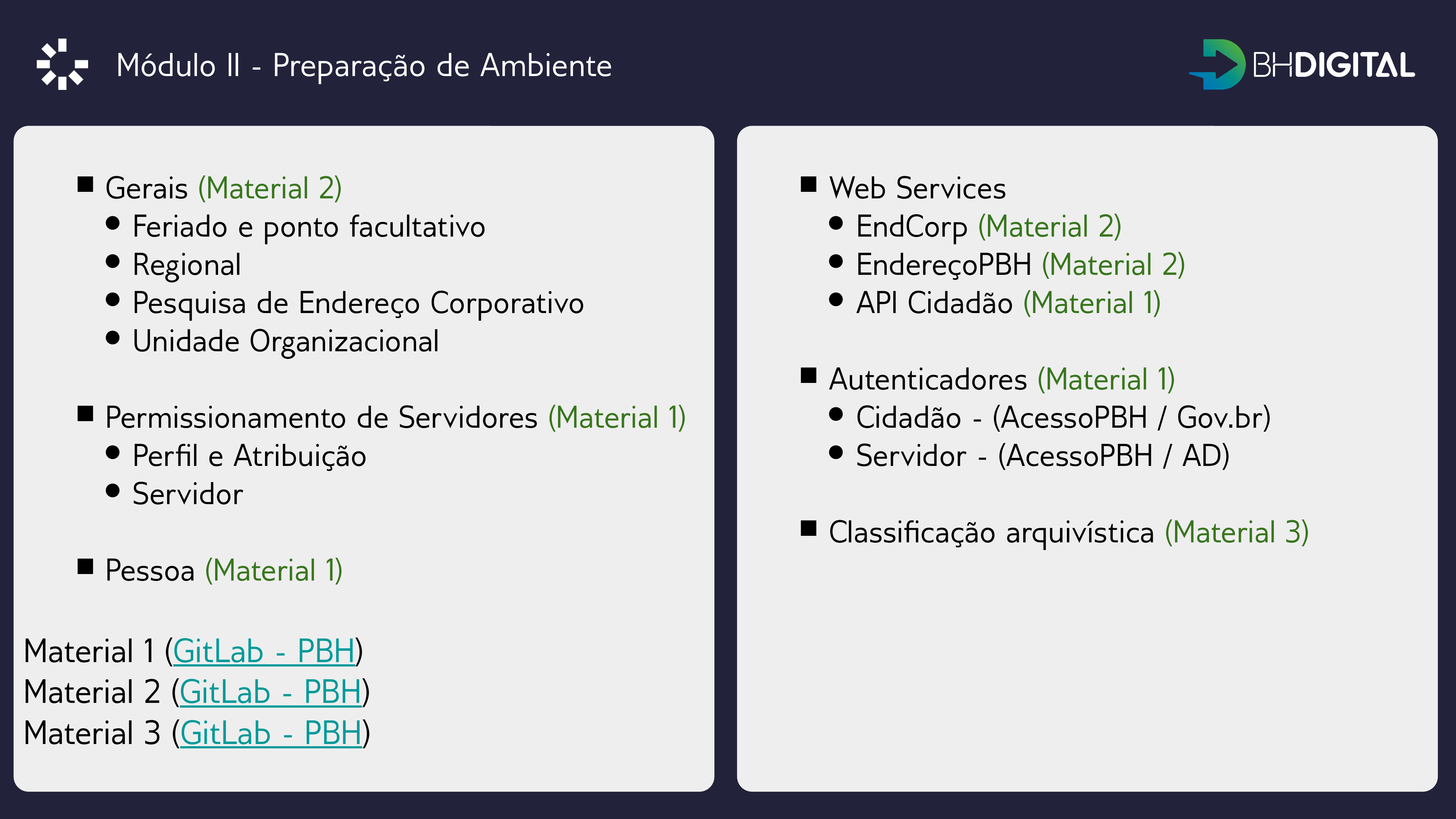

Módulo II - Preparação de Ambiente

Gerais (Material 2)
Feriado e ponto facultativo
Regional
Pesquisa de Endereço Corporativo
Unidade Organizacional

Permissionamento de Servidores (Material 1)
Perfil e Atribuição
Servidor

Pessoa (Material 1)

Material 1 (GitLab - PBH)
Material 2 (GitLab - PBH)
Material 3 (GitLab - PBH)

Web Services
EndCorp (Material 2)
EndereçoPBH (Material 2)
API Cidadão (Material 1)

Autenticadores (Material 1)
Cidadão - (AcessoPBH / Gov.br)
Servidor - (AcessoPBH / AD)

Classificação arquivística (Material 3)